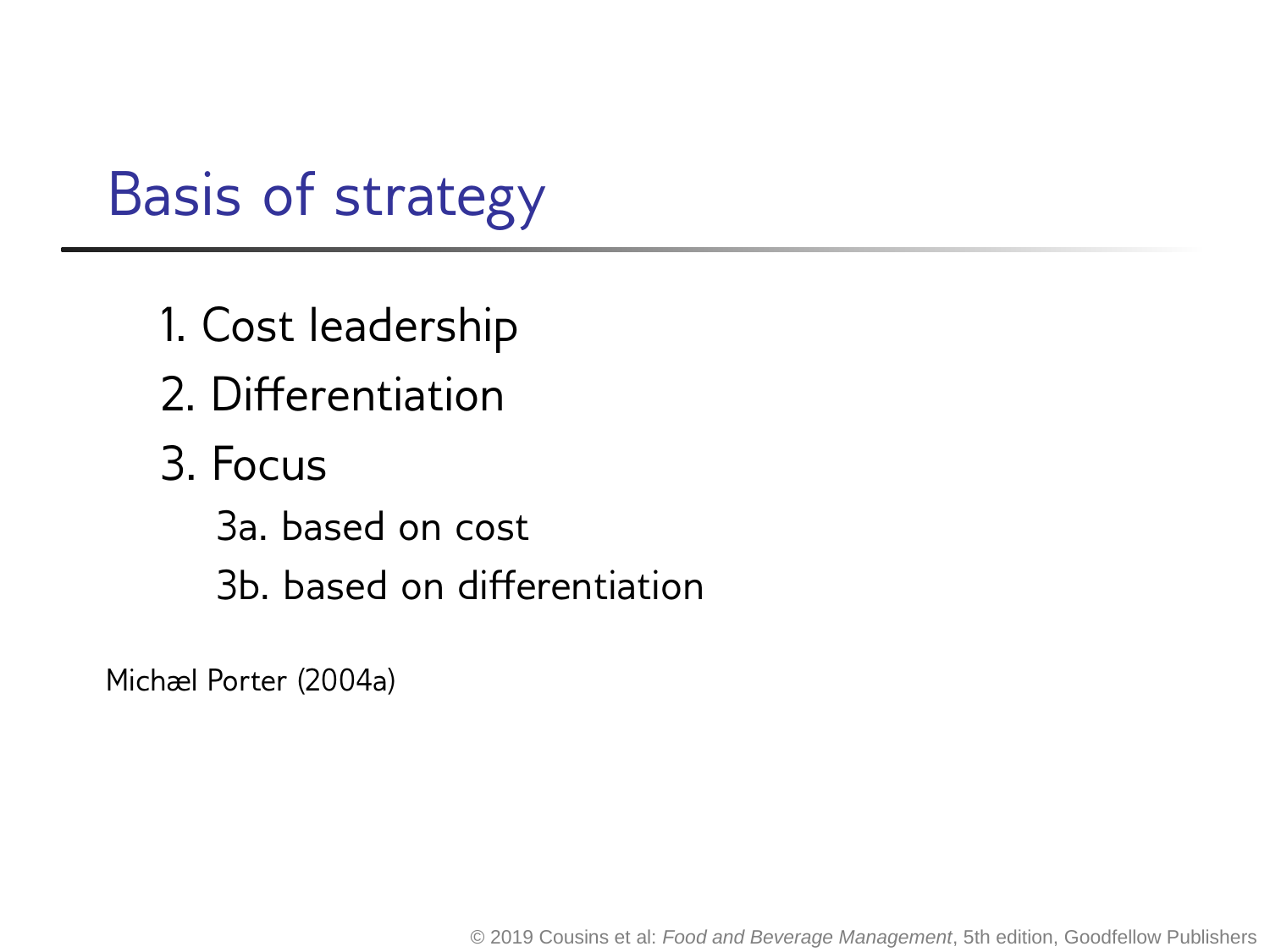

# Basis of strategy
1. Cost leadership
2. Differentiation
3. Focus
3a. based on cost
3b. based on differentiation

Michael Porter (2004a)